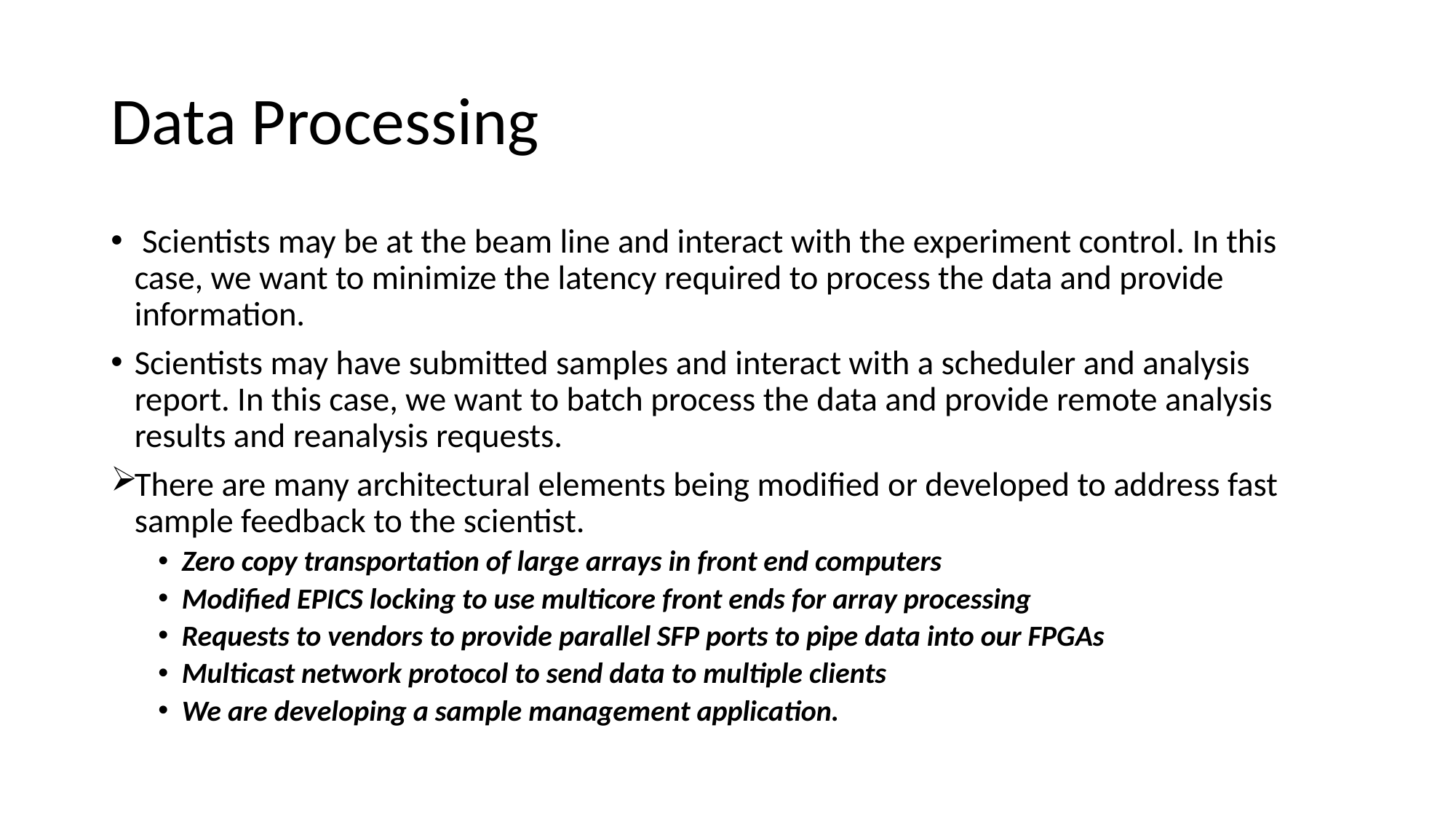

# Data Processing
 Scientists may be at the beam line and interact with the experiment control. In this case, we want to minimize the latency required to process the data and provide information.
Scientists may have submitted samples and interact with a scheduler and analysis report. In this case, we want to batch process the data and provide remote analysis results and reanalysis requests.
There are many architectural elements being modified or developed to address fast sample feedback to the scientist.
Zero copy transportation of large arrays in front end computers
Modified EPICS locking to use multicore front ends for array processing
Requests to vendors to provide parallel SFP ports to pipe data into our FPGAs
Multicast network protocol to send data to multiple clients
We are developing a sample management application.